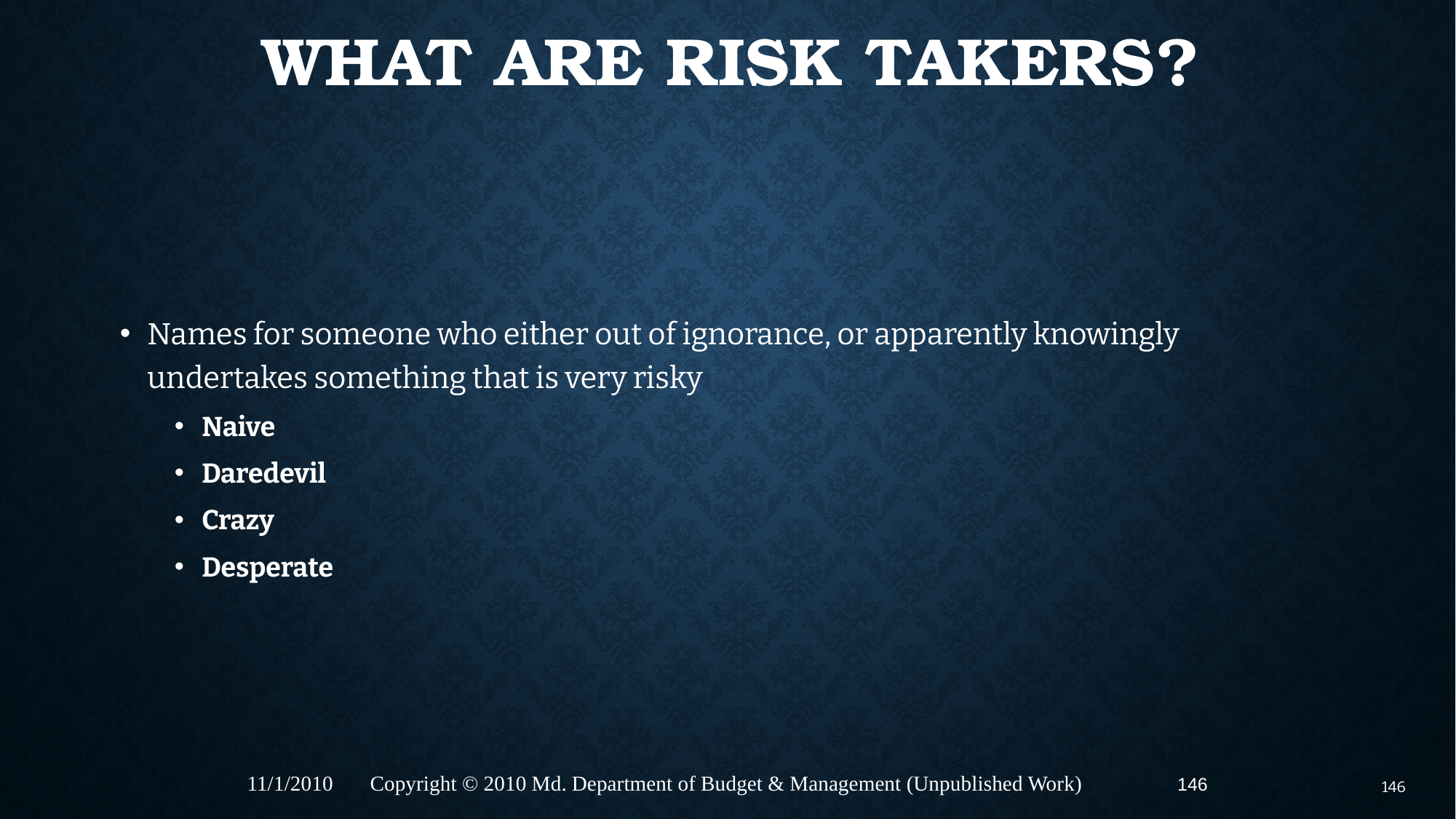

# What Are Risk Takers?

Names for someone who either out of ignorance, or apparently knowingly undertakes something that is very risky
Naive
Daredevil
Crazy
Desperate

146
11/1/2010       Copyright © 2010 Md. Department of Budget & Management (Unpublished Work)
146